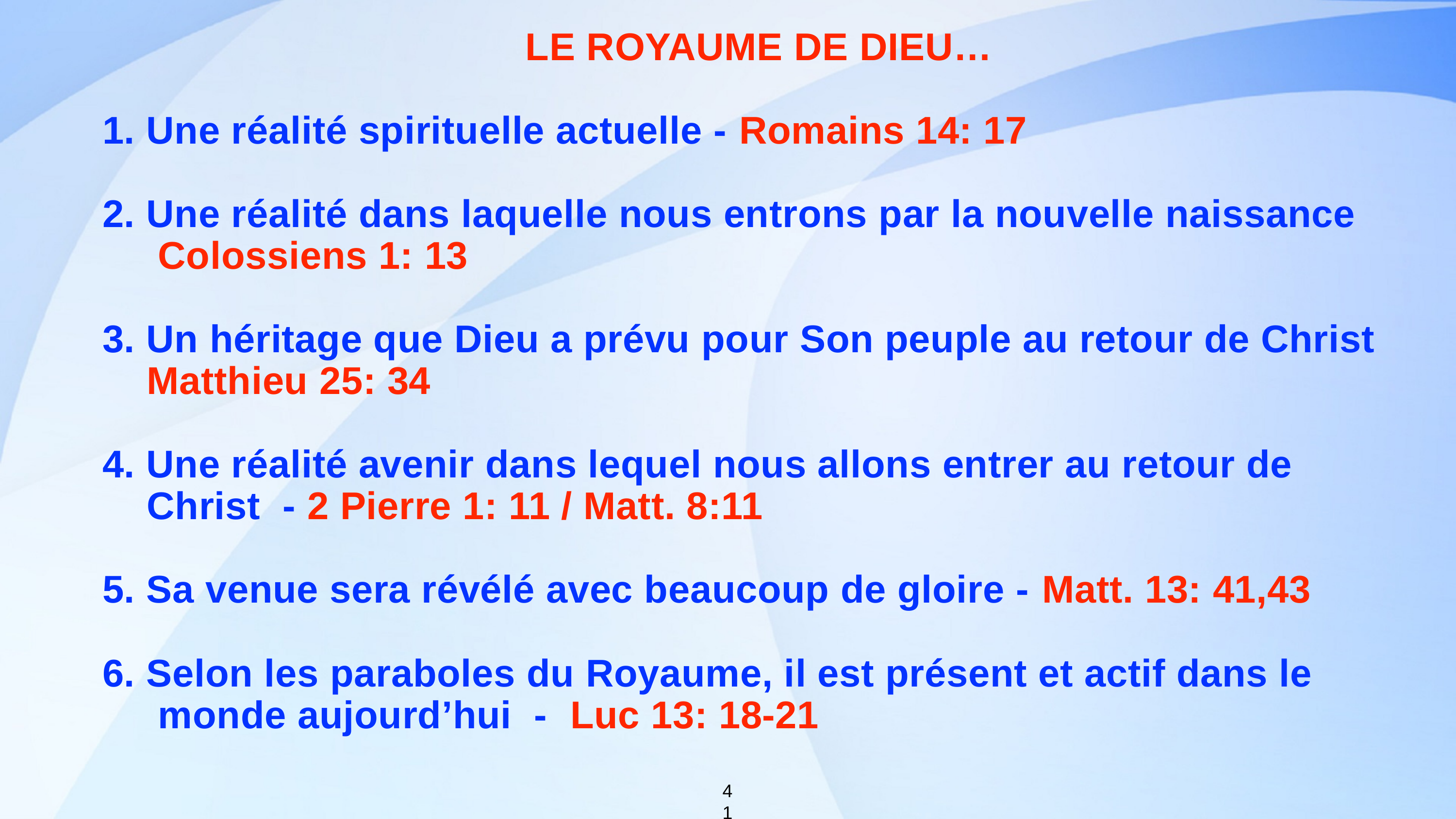

LE ROYAUME DE DIEU…

1. Une réalité spirituelle actuelle - Romains 14: 17

2. Une réalité dans laquelle nous entrons par la nouvelle naissance
     Colossiens 1: 13

3. Un héritage que Dieu a prévu pour Son peuple au retour de Christ
    Matthieu 25: 34

4. Une réalité avenir dans lequel nous allons entrer au retour de
    Christ  - 2 Pierre 1: 11 / Matt. 8:11

5. Sa venue sera révélé avec beaucoup de gloire - Matt. 13: 41,43

6. Selon les paraboles du Royaume, il est présent et actif dans le
     monde aujourd’hui  -  Luc 13: 18-21
41